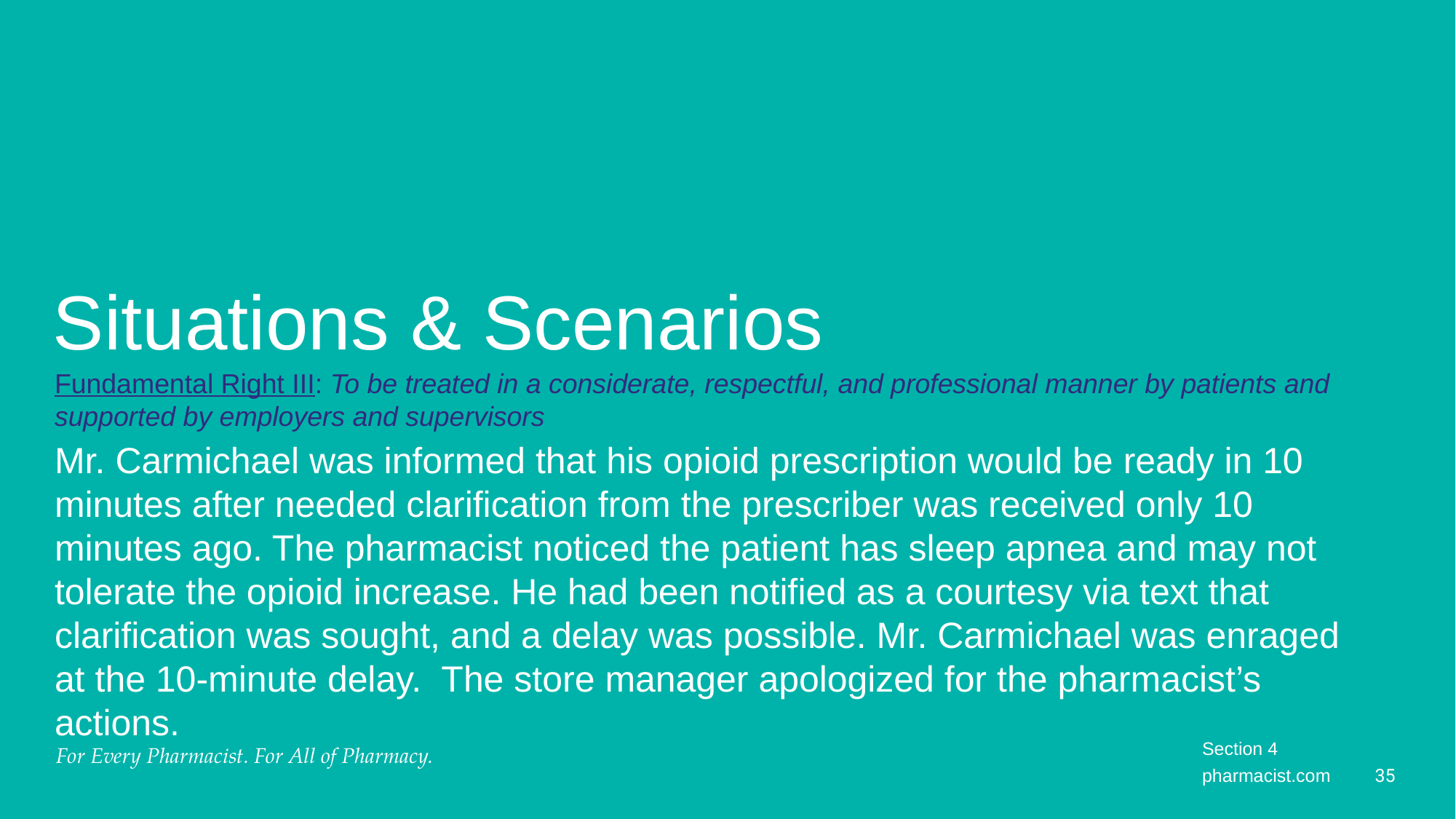

# Situations & Scenarios
Fundamental Right III: To be treated in a considerate, respectful, and professional manner by patients and supported by employers and supervisors
Mr. Carmichael was informed that his opioid prescription would be ready in 10 minutes after needed clarification from the prescriber was received only 10 minutes ago. The pharmacist noticed the patient has sleep apnea and may not tolerate the opioid increase. He had been notified as a courtesy via text that clarification was sought, and a delay was possible. Mr. Carmichael was enraged at the 10-minute delay.  The store manager apologized for the pharmacist’s actions.
Section 4
pharmacist.com
35